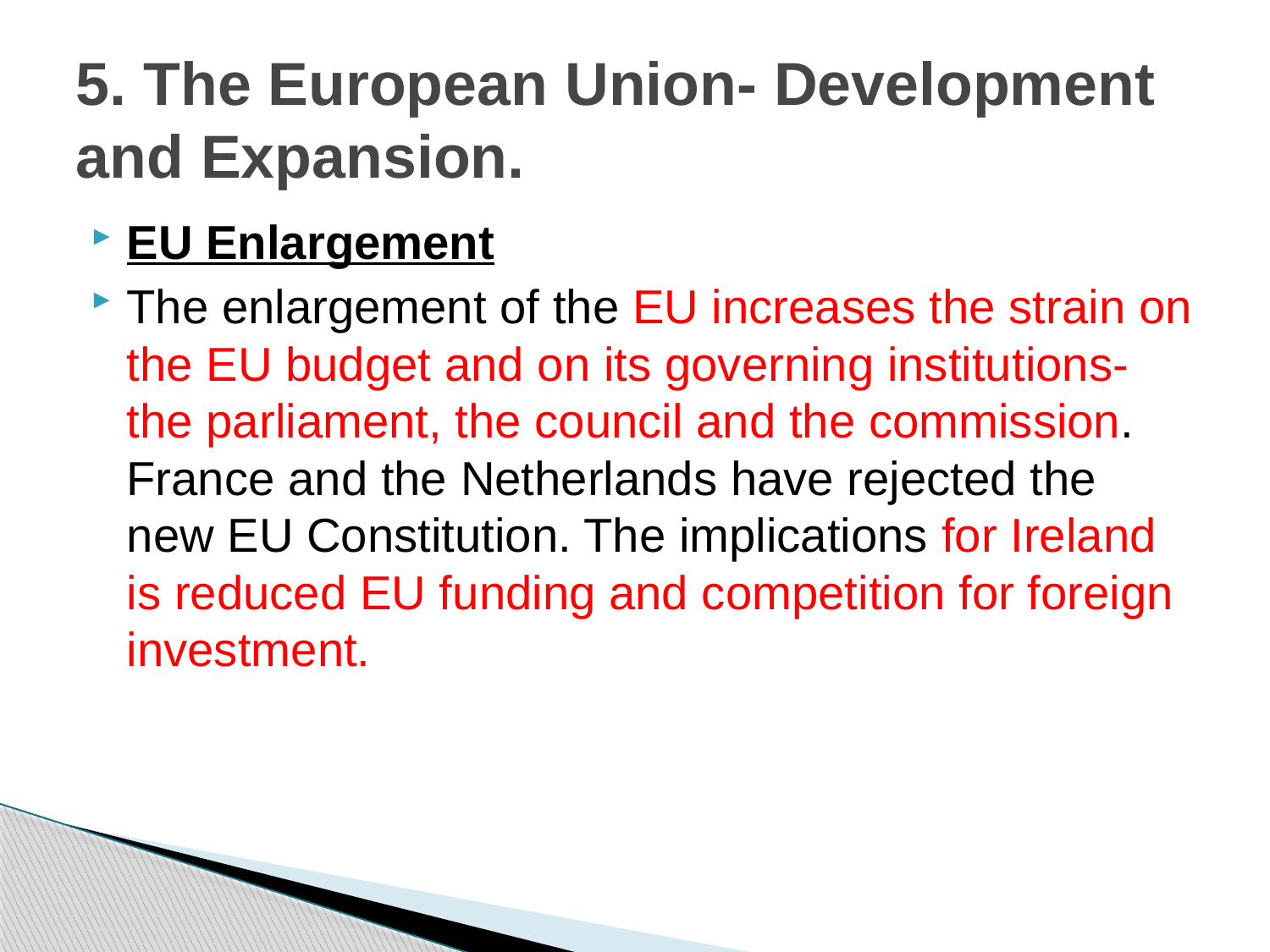

# 5. The European Union- Development and Expansion.
EU Enlargement
The enlargement of the EU increases the strain on the EU budget and on its governing institutions- the parliament, the council and the commission. France and the Netherlands have rejected the new EU Constitution. The implications for Ireland is reduced EU funding and competition for foreign investment.